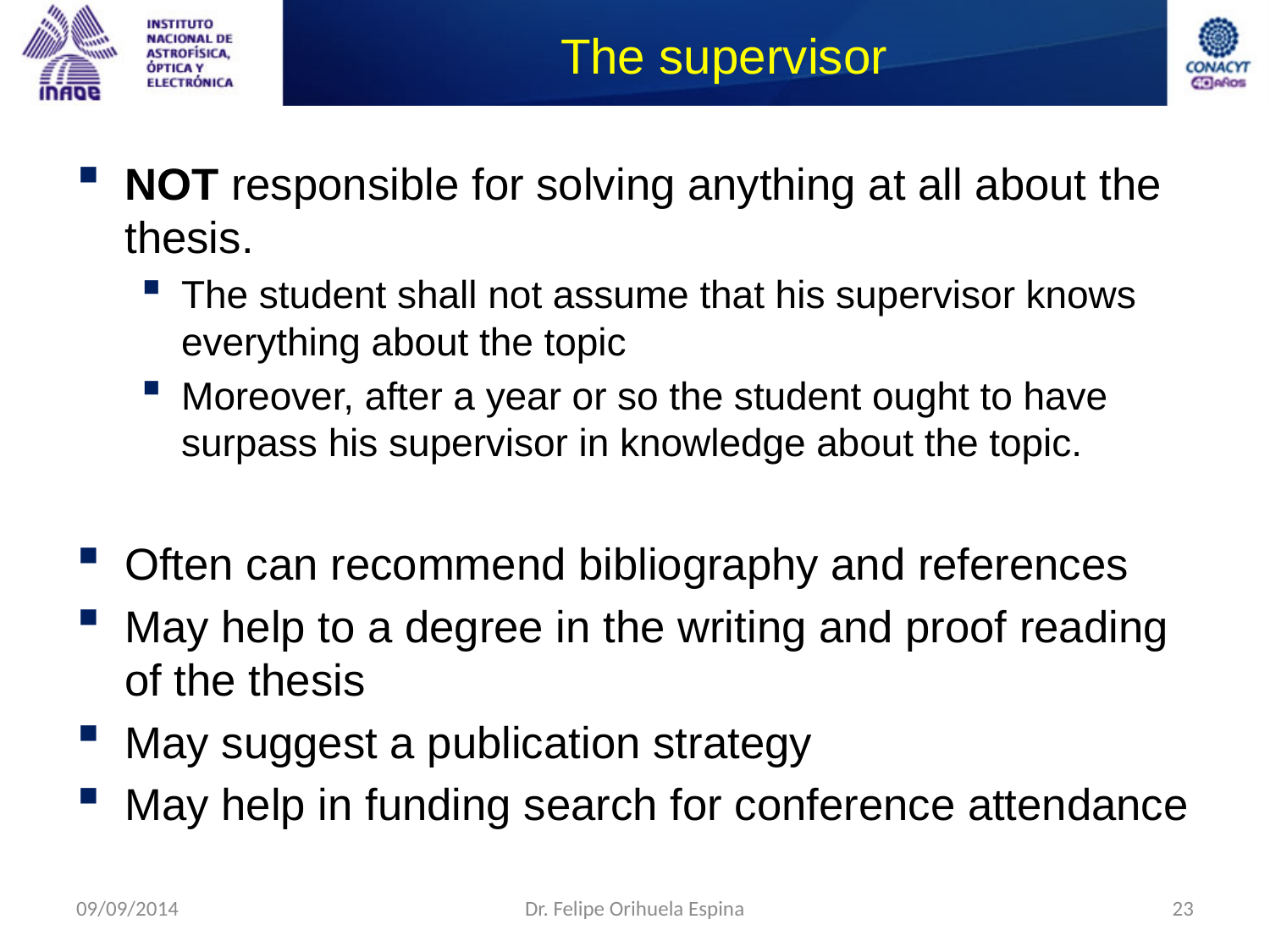

# The supervisor
NOT responsible for solving anything at all about the thesis.
The student shall not assume that his supervisor knows everything about the topic
Moreover, after a year or so the student ought to have surpass his supervisor in knowledge about the topic.

Often can recommend bibliography and references
May help to a degree in the writing and proof reading of the thesis
May suggest a publication strategy
May help in funding search for conference attendance
09/09/2014
Dr. Felipe Orihuela Espina
23